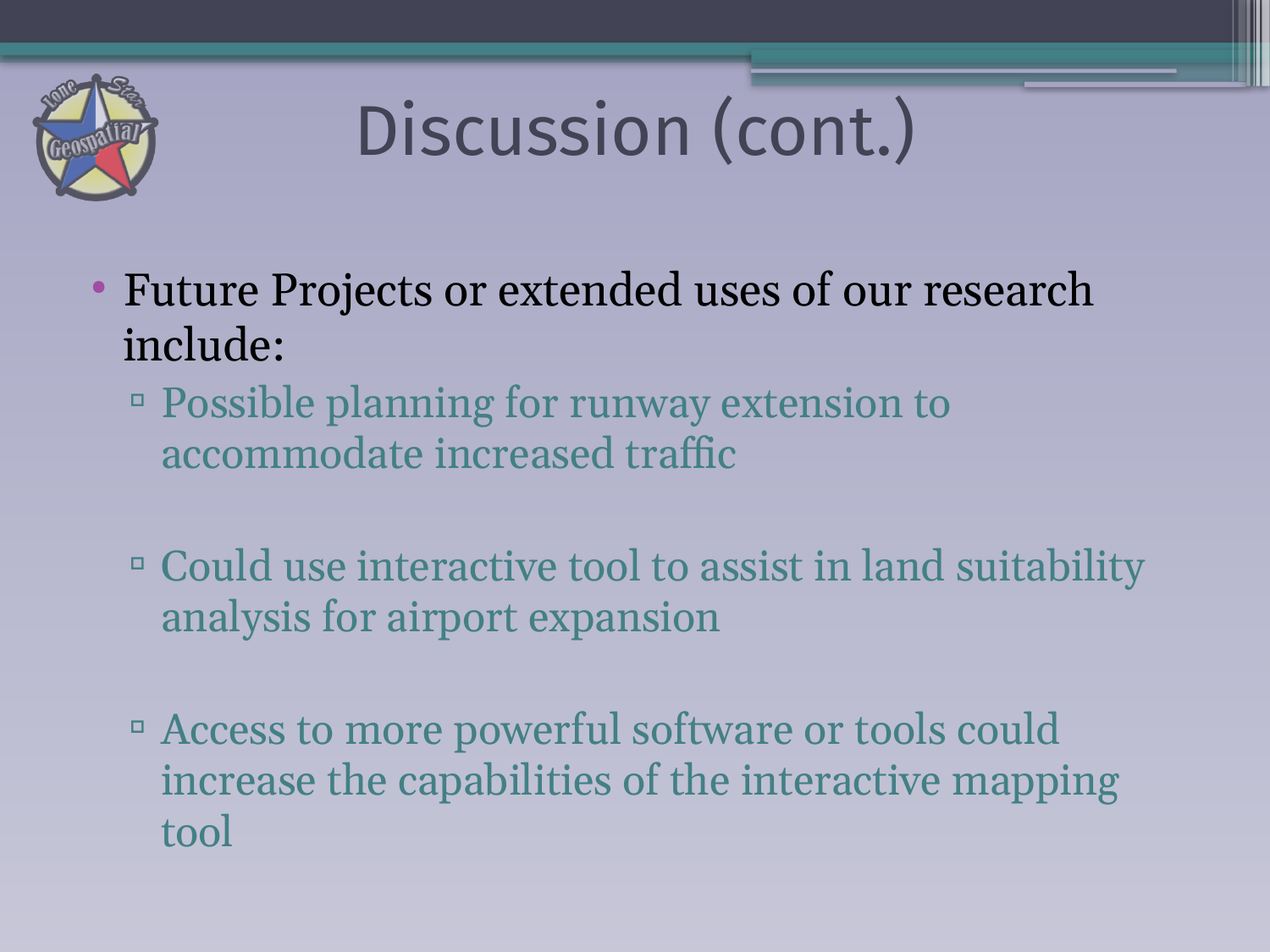

# Discussion (cont.)
Future Projects or extended uses of our research include:
Possible planning for runway extension to accommodate increased traffic

Could use interactive tool to assist in land suitability analysis for airport expansion

Access to more powerful software or tools could increase the capabilities of the interactive mapping tool